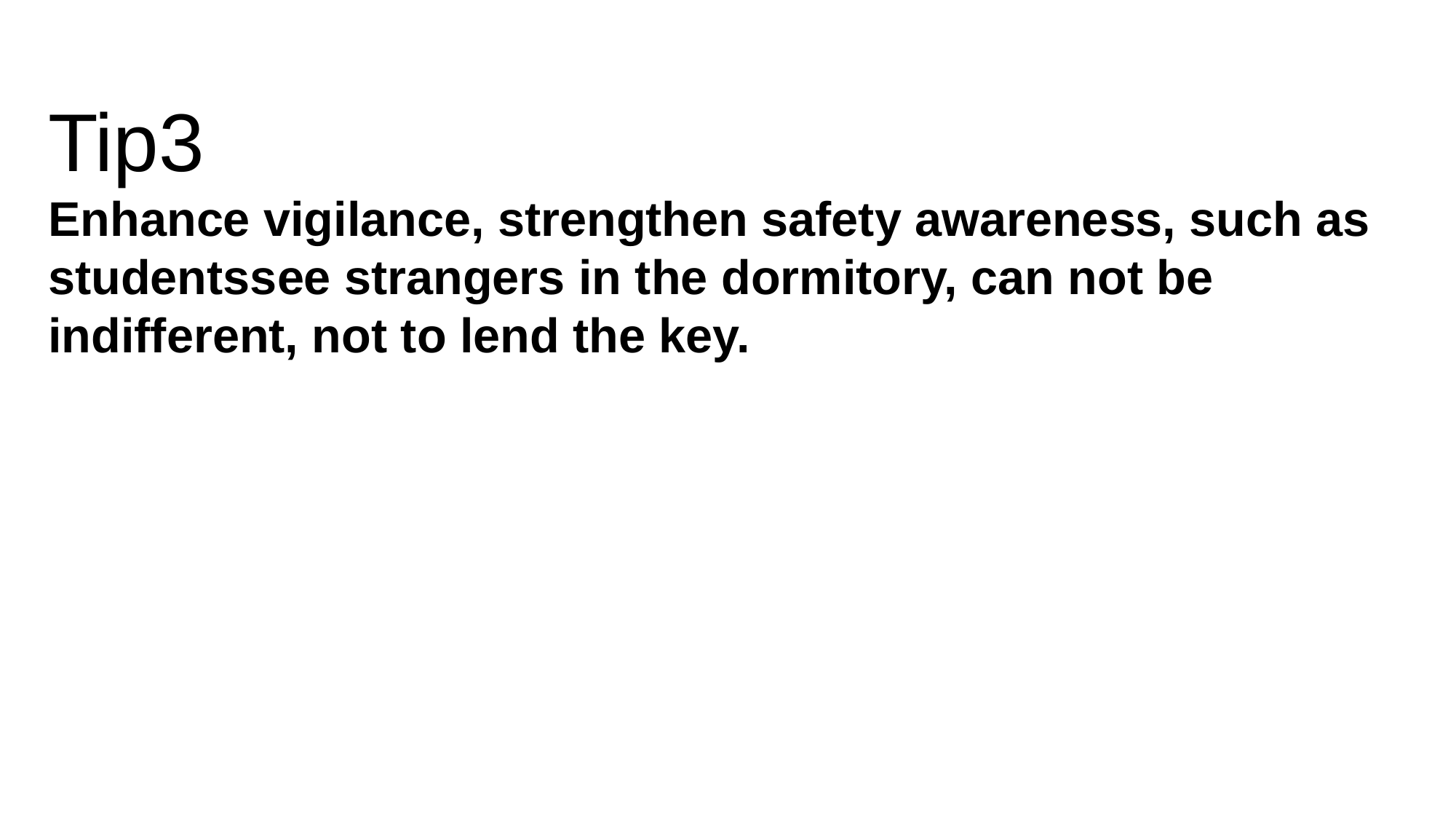

Tip3
Enhance vigilance, strengthen safety awareness, such as studentssee strangers in the dormitory, can not be indifferent, not to lend the key.